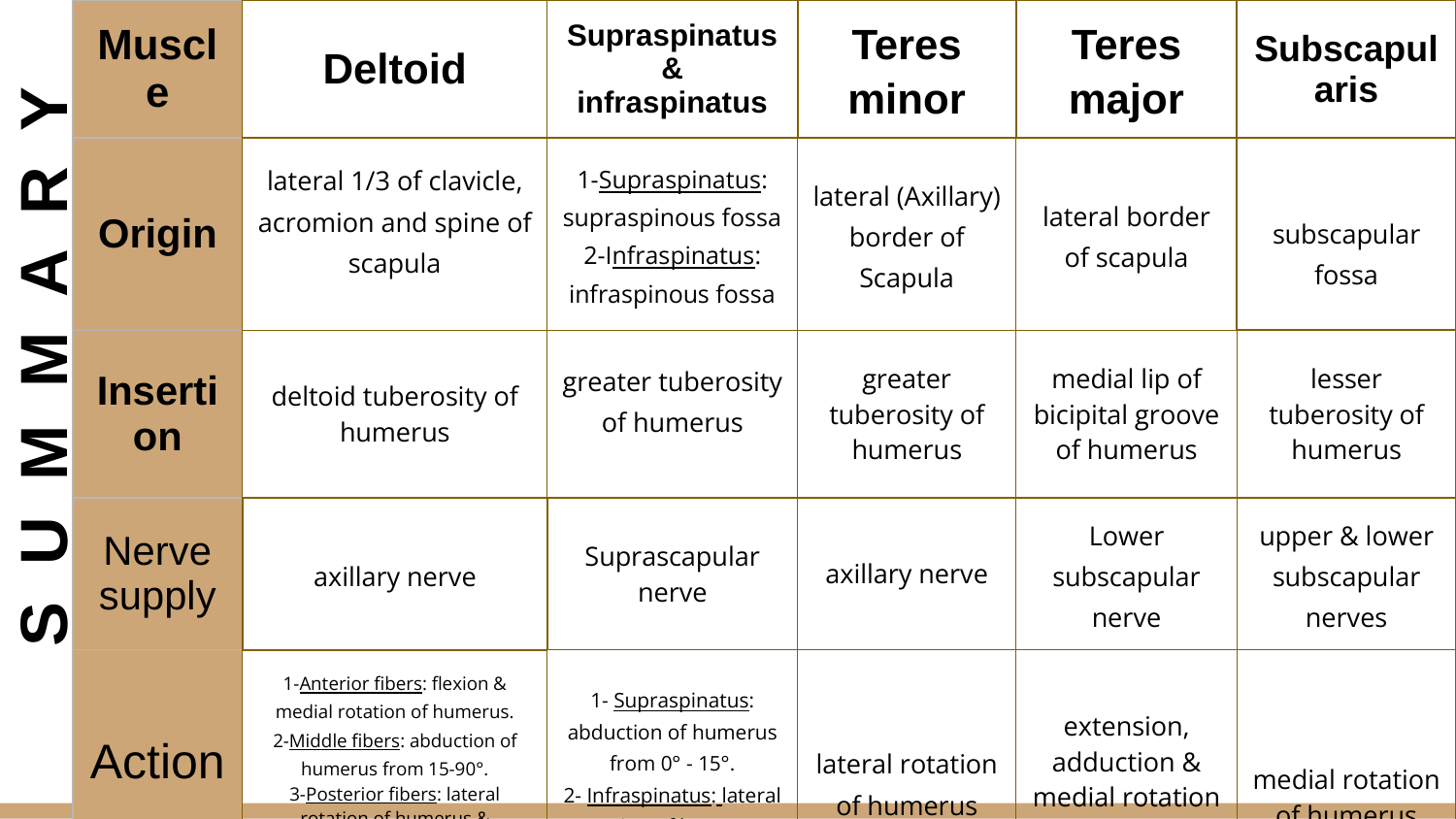

| Muscle | Deltoid | Supraspinatus & infraspinatus | Teres minor | Teres major | Subscapularis |
| --- | --- | --- | --- | --- | --- |
| Origin | lateral 1/3 of clavicle, acromion and spine of scapula | 1-Supraspinatus: supraspinous fossa 2-Infraspinatus: infraspinous fossa | lateral (Axillary) border of Scapula | lateral border of scapula | subscapular fossa |
| Insertion | deltoid tuberosity of humerus | greater tuberosity of humerus | greater tuberosity of humerus | medial lip of bicipital groove of humerus | lesser tuberosity of humerus |
| Nerve supply | axillary nerve | Suprascapular nerve | axillary nerve | Lower subscapular nerve | upper & lower subscapular nerves |
| Action | 1-Anterior fibers: flexion & medial rotation of humerus. 2-Middle fibers: abduction of humerus from 15-90°. 3-Posterior fibers: lateral rotation of humerus & extension. | 1- Supraspinatus: abduction of humerus from 0° - 15°. 2- Infraspinatus: lateral rotation of humerus. | lateral rotation of humerus | extension, adduction & medial rotation of humerus | medial rotation of humerus |
S  U  M  M  A  R  Y